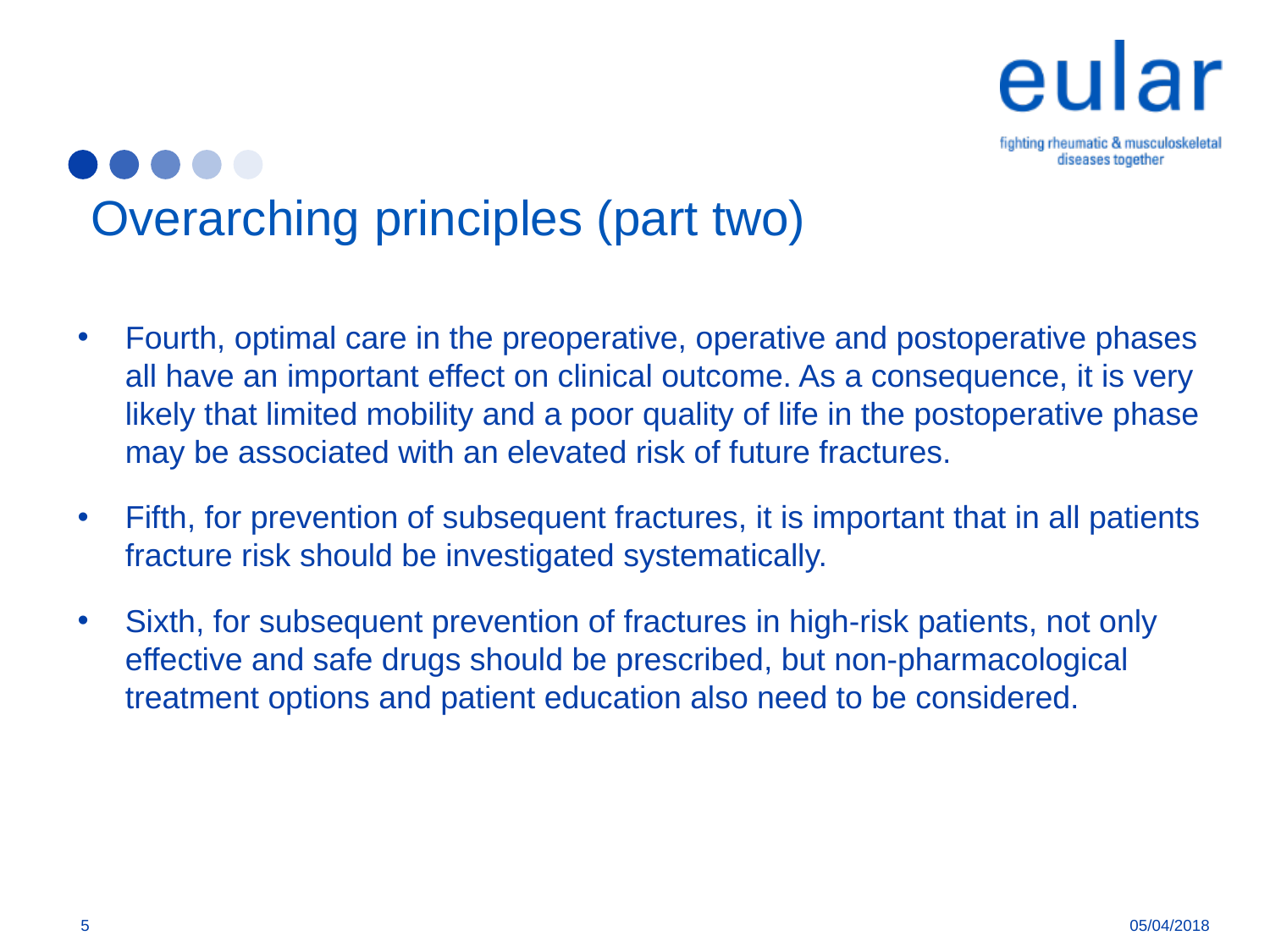

# Overarching principles (part two)
Fourth, optimal care in the preoperative, operative and postoperative phases all have an important effect on clinical outcome. As a consequence, it is very likely that limited mobility and a poor quality of life in the postoperative phase may be associated with an elevated risk of future fractures.
Fifth, for prevention of subsequent fractures, it is important that in all patients fracture risk should be investigated systematically.
Sixth, for subsequent prevention of fractures in high-risk patients, not only  effective and safe drugs should be prescribed, but non-pharmacological treatment options and patient education also need to be considered.
5
05/04/2018